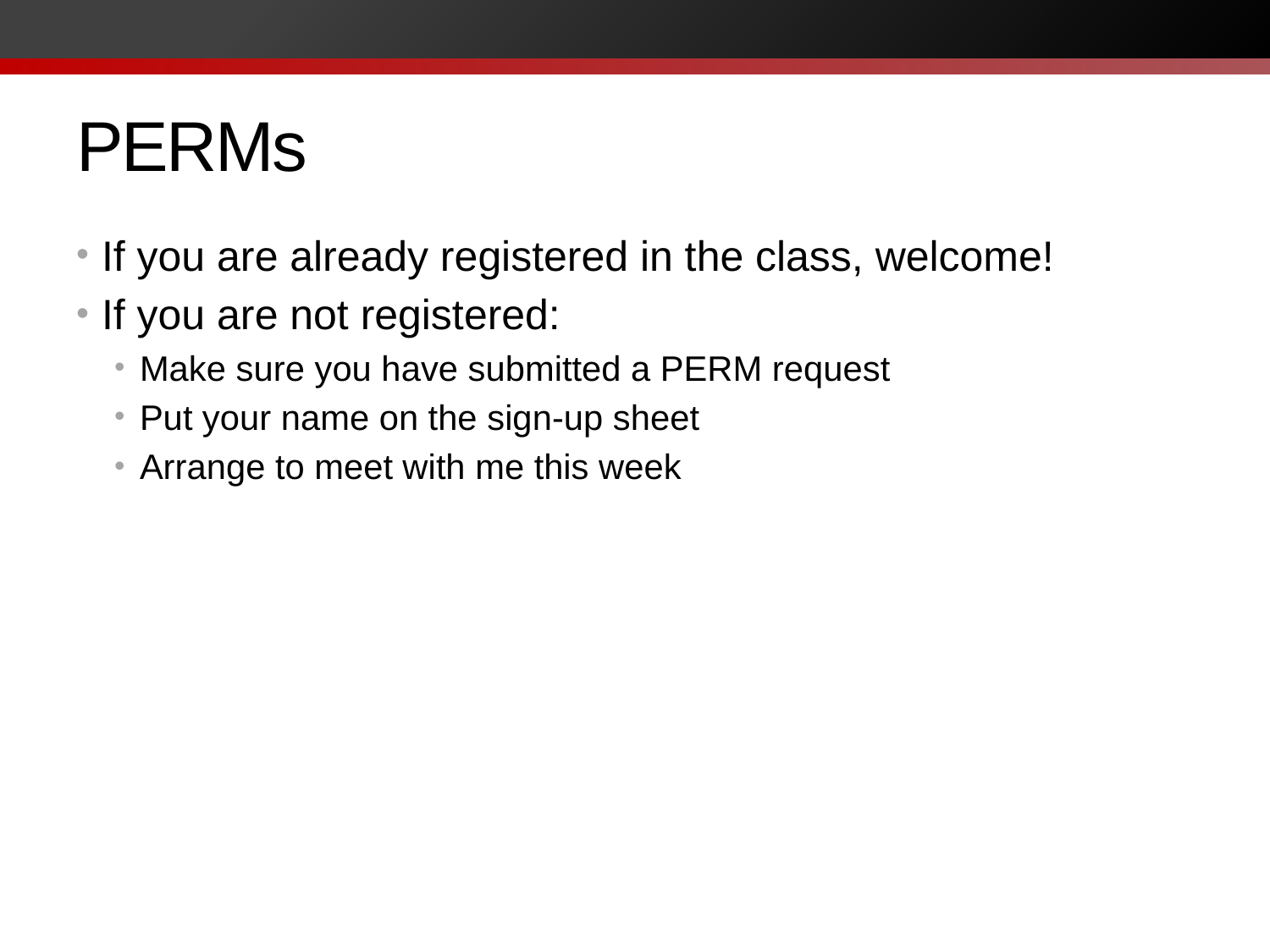

# PERMs
If you are already registered in the class, welcome!
If you are not registered:
Make sure you have submitted a PERM request
Put your name on the sign-up sheet
Arrange to meet with me this week